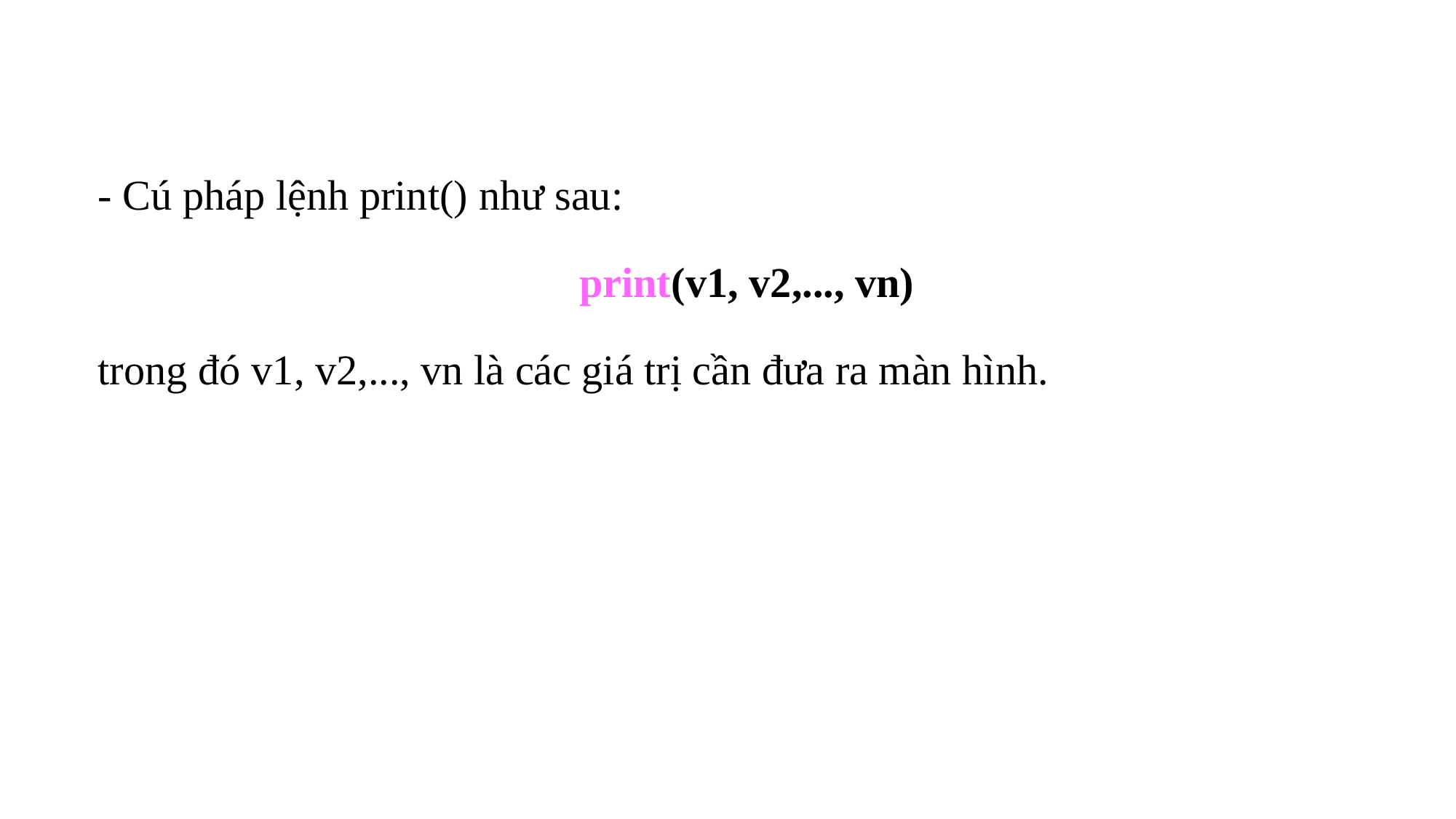

- Cú pháp lệnh print() như sau:
print(v1, v2,..., vn)
trong đó v1, v2,..., vn là các giá trị cần đưa ra màn hình.